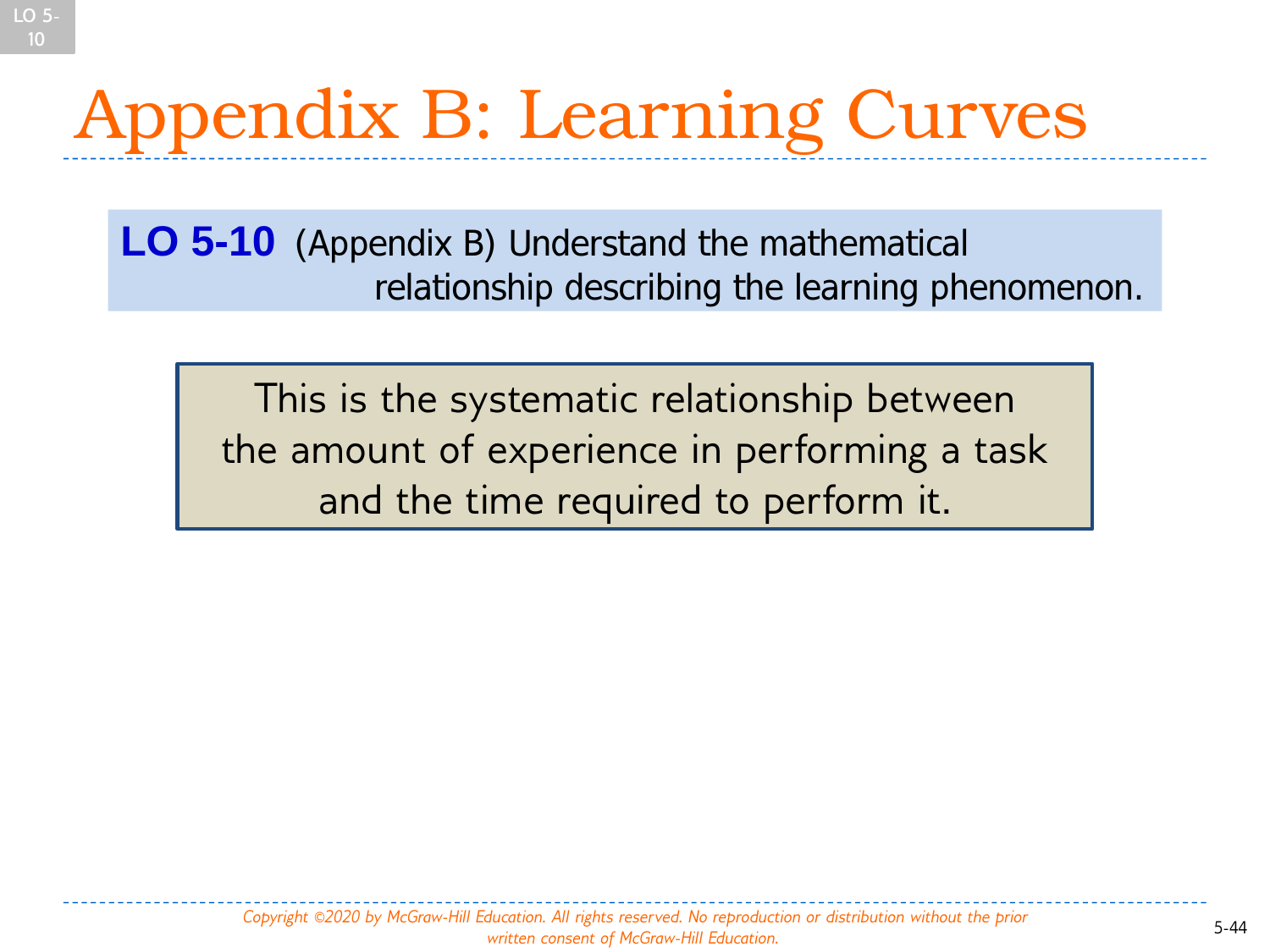

LO 5-10
# Appendix B: Learning Curves
LO 5-10	(Appendix B) Understand the mathematical
		relationship describing the learning phenomenon.
This is the systematic relationship between
the amount of experience in performing a task
and the time required to perform it.